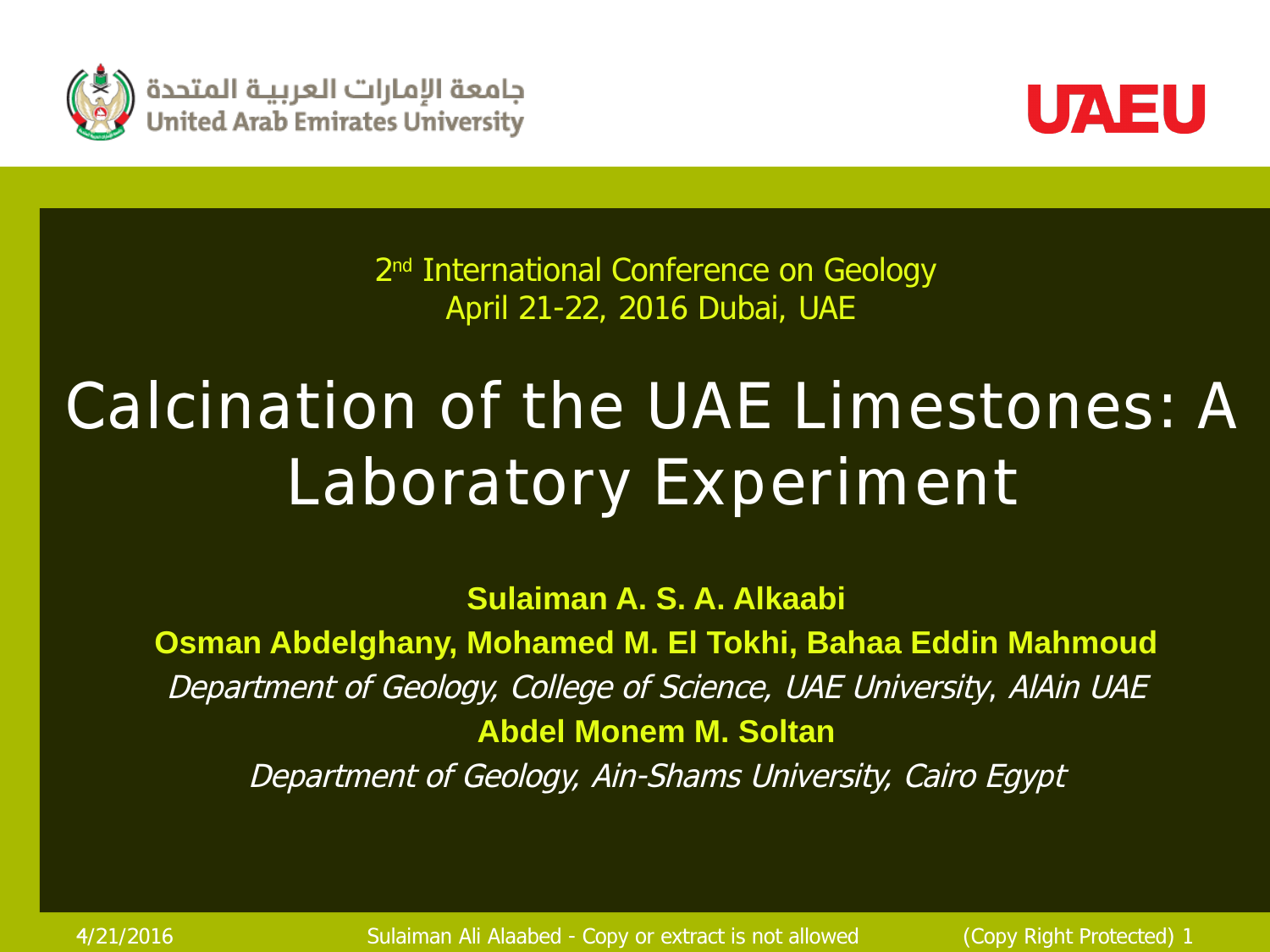

2nd International Conference on Geology
April 21-22, 2016 Dubai, UAE
# Calcination of the UAE Limestones: A Laboratory Experiment
Sulaiman A. S. A. Alkaabi
Osman Abdelghany, Mohamed M. El Tokhi, Bahaa Eddin Mahmoud
Department of Geology, College of Science, UAE University, AlAin UAE
Abdel Monem M. Soltan
Department of Geology, Ain-Shams University, Cairo Egypt

4/21/2016
Sulaiman Ali Alaabed - Copy or extract is not allowed
(Copy Right Protected) 1